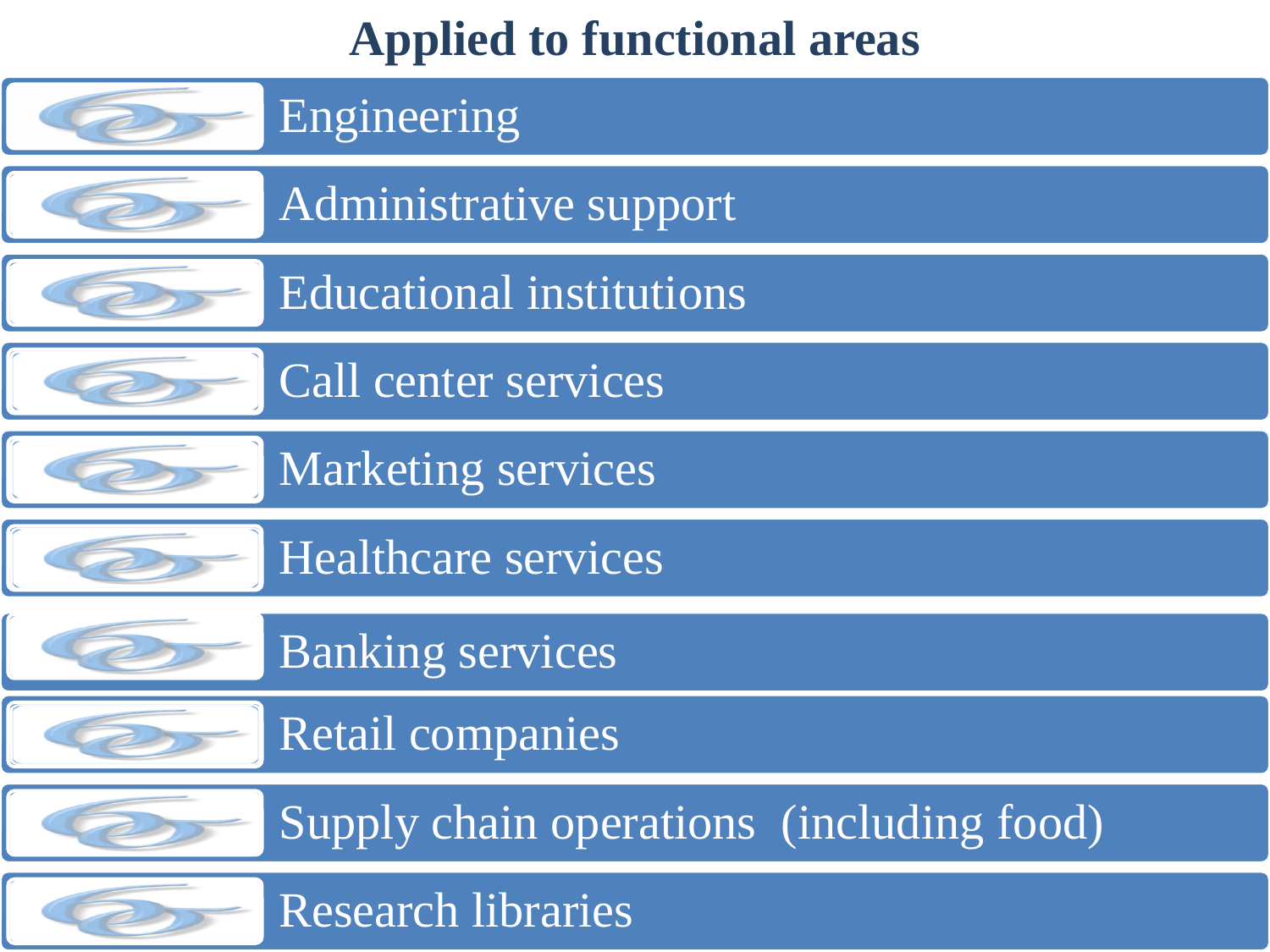

Applied to functional areas
Engineering
Administrative support
Educational institutions
Call center services
Marketing services
Healthcare services
Banking services
Retail companies
Supply chain operations  (including food)
Research libraries